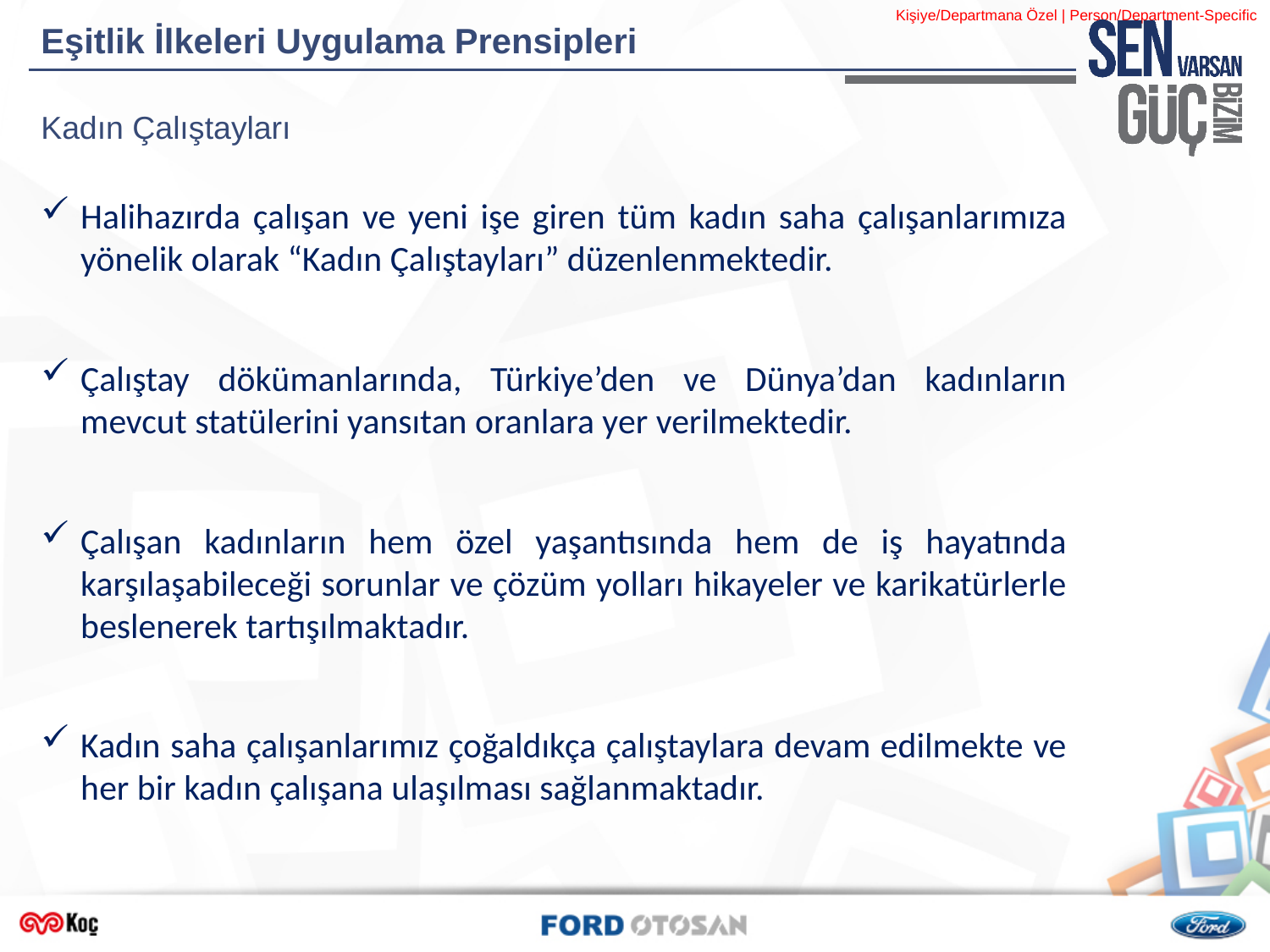

# Eşitlik İlkeleri Uygulama Prensipleri
Kadın Çalıştayları
Halihazırda çalışan ve yeni işe giren tüm kadın saha çalışanlarımıza yönelik olarak “Kadın Çalıştayları” düzenlenmektedir.

Çalıştay dökümanlarında, Türkiye’den ve Dünya’dan kadınların mevcut statülerini yansıtan oranlara yer verilmektedir.

Çalışan kadınların hem özel yaşantısında hem de iş hayatında karşılaşabileceği sorunlar ve çözüm yolları hikayeler ve karikatürlerle beslenerek tartışılmaktadır.

Kadın saha çalışanlarımız çoğaldıkça çalıştaylara devam edilmekte ve her bir kadın çalışana ulaşılması sağlanmaktadır.